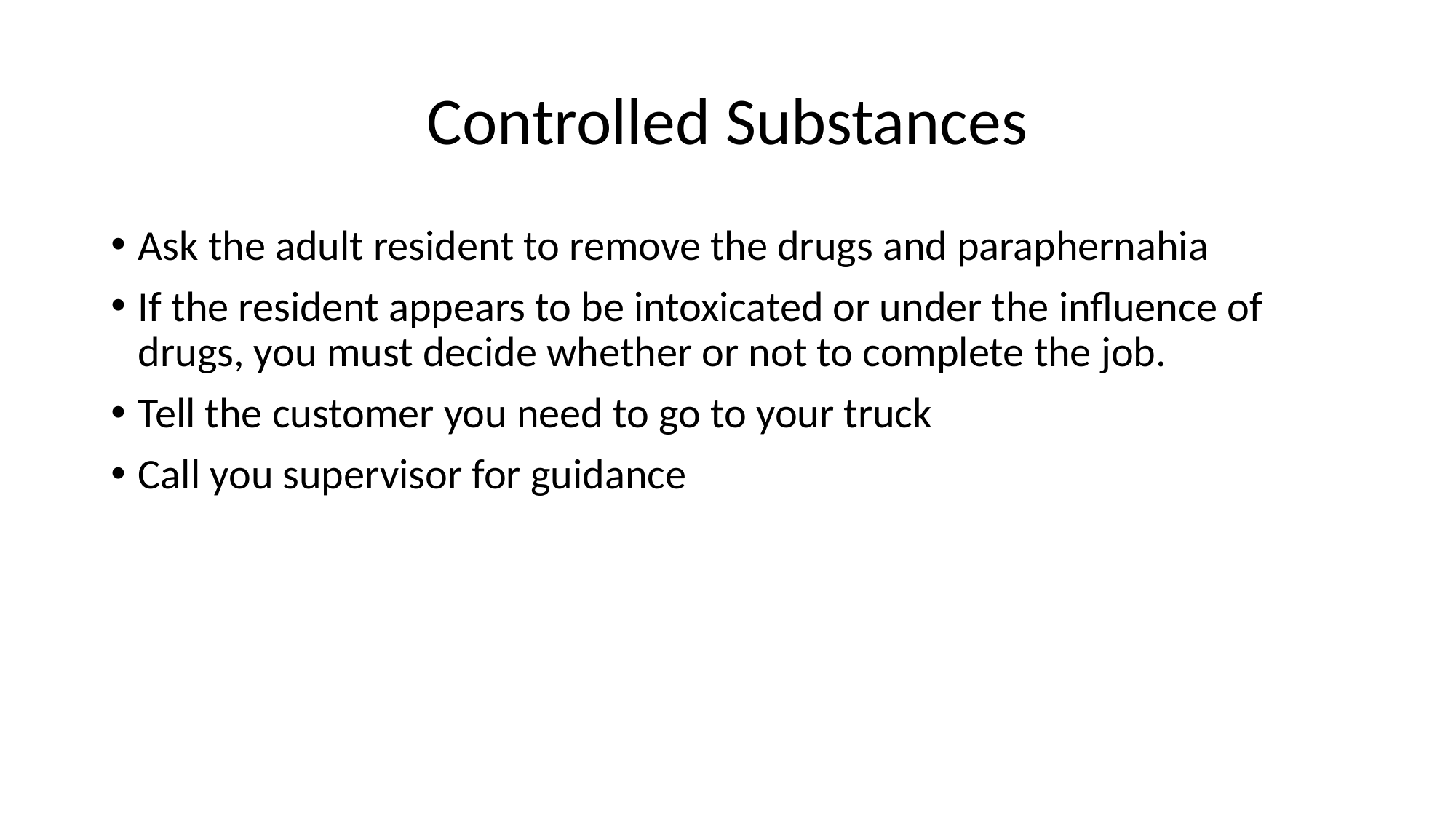

# Controlled Substances
Ask the adult resident to remove the drugs and paraphernahia
If the resident appears to be intoxicated or under the influence of drugs, you must decide whether or not to complete the job.
Tell the customer you need to go to your truck
Call you supervisor for guidance